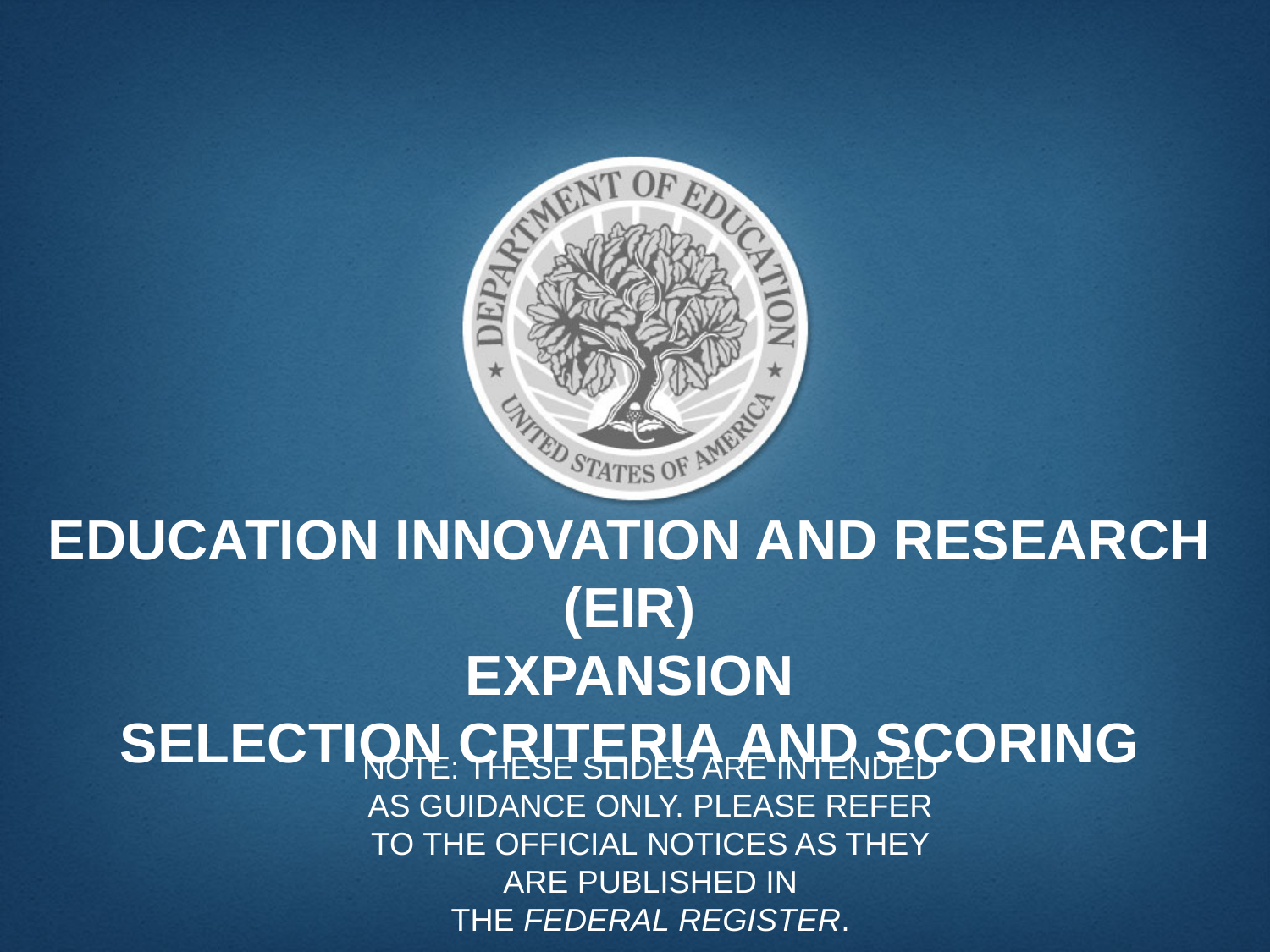

# Education Innovation and Research (EIR) Expansion selection criteria and scoring

NOTE: THESE SLIDES ARE INTENDED AS GUIDANCE ONLY. PLEASE REFER TO THE OFFICIAL NOTICES AS THEY ARE PUBLISHED IN THE FEDERAL REGISTER.